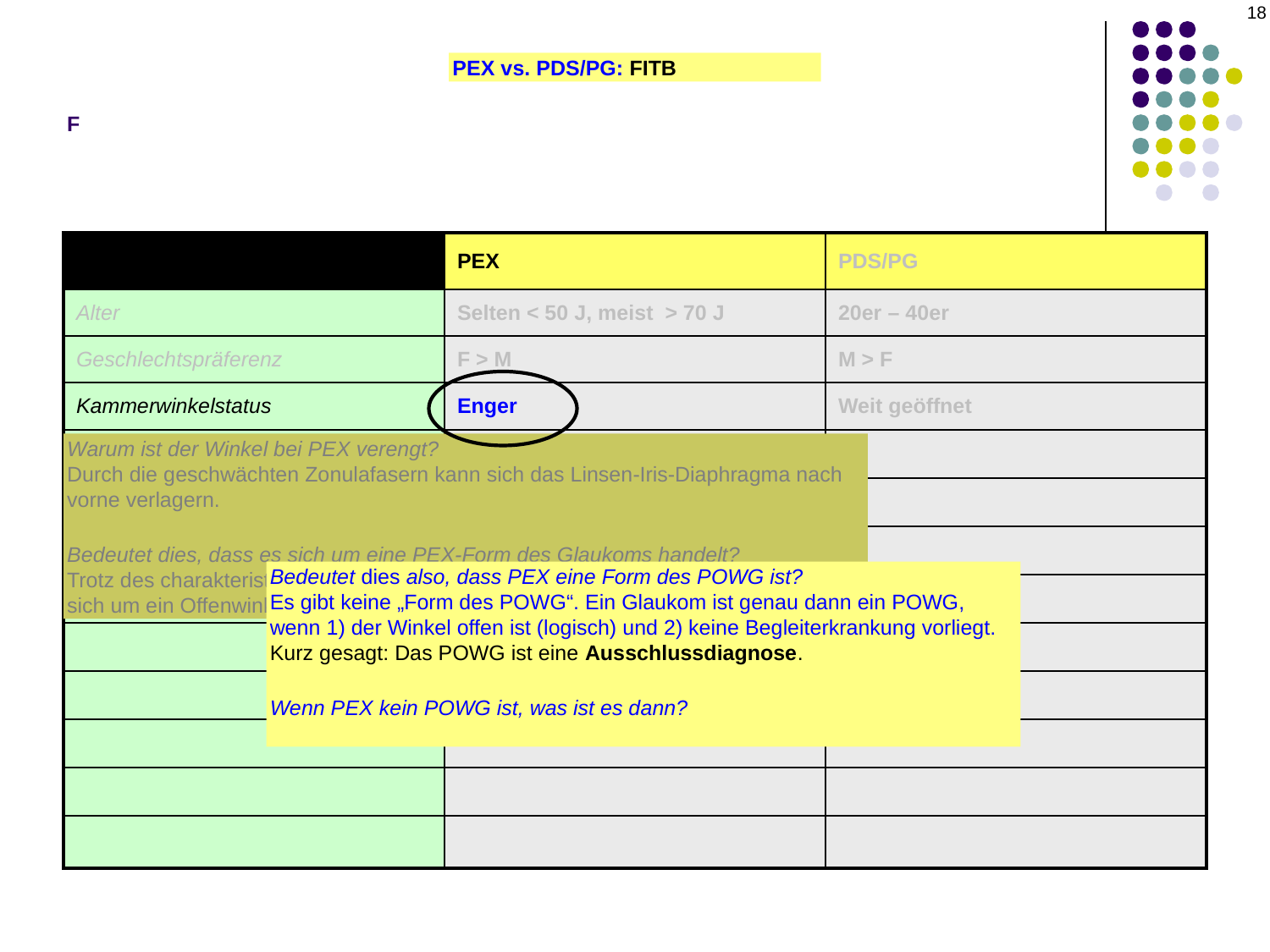

18
F
PEX vs. PDS/PG: FITB
|  | PEX | PDS/PG |
| --- | --- | --- |
| Alter | Selten < 50 J, meist > 70 J | 20er – 40er |
| Geschlechtspräferenz | F > M | M > F |
| Kammerwinkelstatus | Enger | Weit geöffnet |
|  |  |  |
|  |  |  |
|  |  |  |
|  |  |  |
|  |  |  |
|  |  |  |
|  |  |  |
|  |  |  |
|  |  |  |

Warum ist der Winkel bei PEX verengt?
Durch die geschwächten Zonulafasern kann sich das Linsen-Iris-Diaphragma nach vorne verlagern.

Bedeutet dies, dass es sich um eine PEX-Form des Glaukoms handelt?
Trotz des charakteristischen verengten Winkels ist dies nicht der Fall – es handelt sich um ein Offenwinkelglaukom (OWG)
Bedeutet dies also, dass PEX eine Form des POWG ist?
Es gibt keine „Form des POWG“. Ein Glaukom ist genau dann ein POWG, wenn 1) der Winkel offen ist (logisch) und 2) keine Begleiterkrankung vorliegt. Kurz gesagt: Das POWG ist eine Ausschlussdiagnose.

Wenn PEX kein POWG ist, was ist es dann?
Es ist eine Form des sekundären OWG